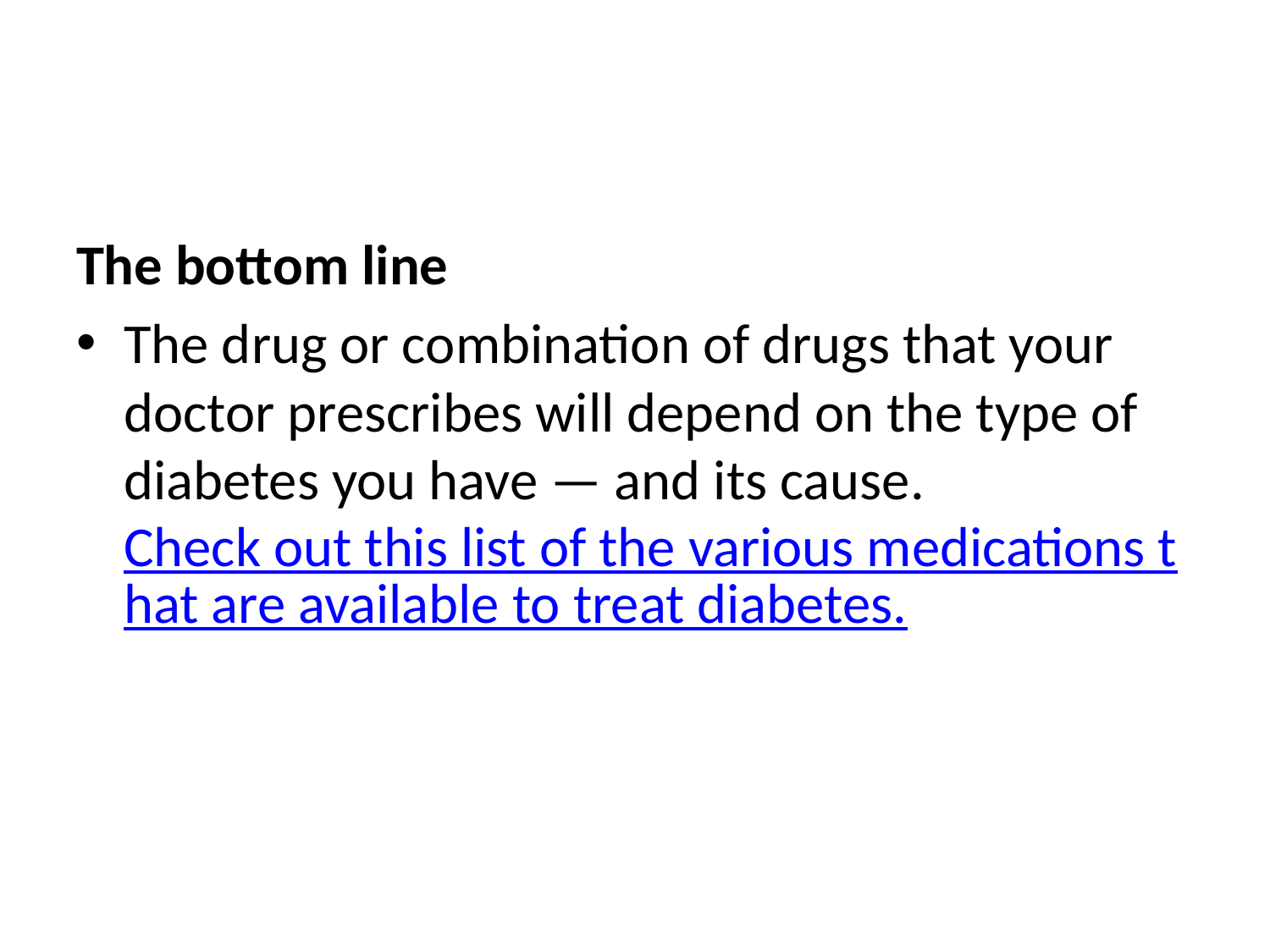

#
The bottom line
The drug or combination of drugs that your doctor prescribes will depend on the type of diabetes you have — and its cause. Check out this list of the various medications that are available to treat diabetes.